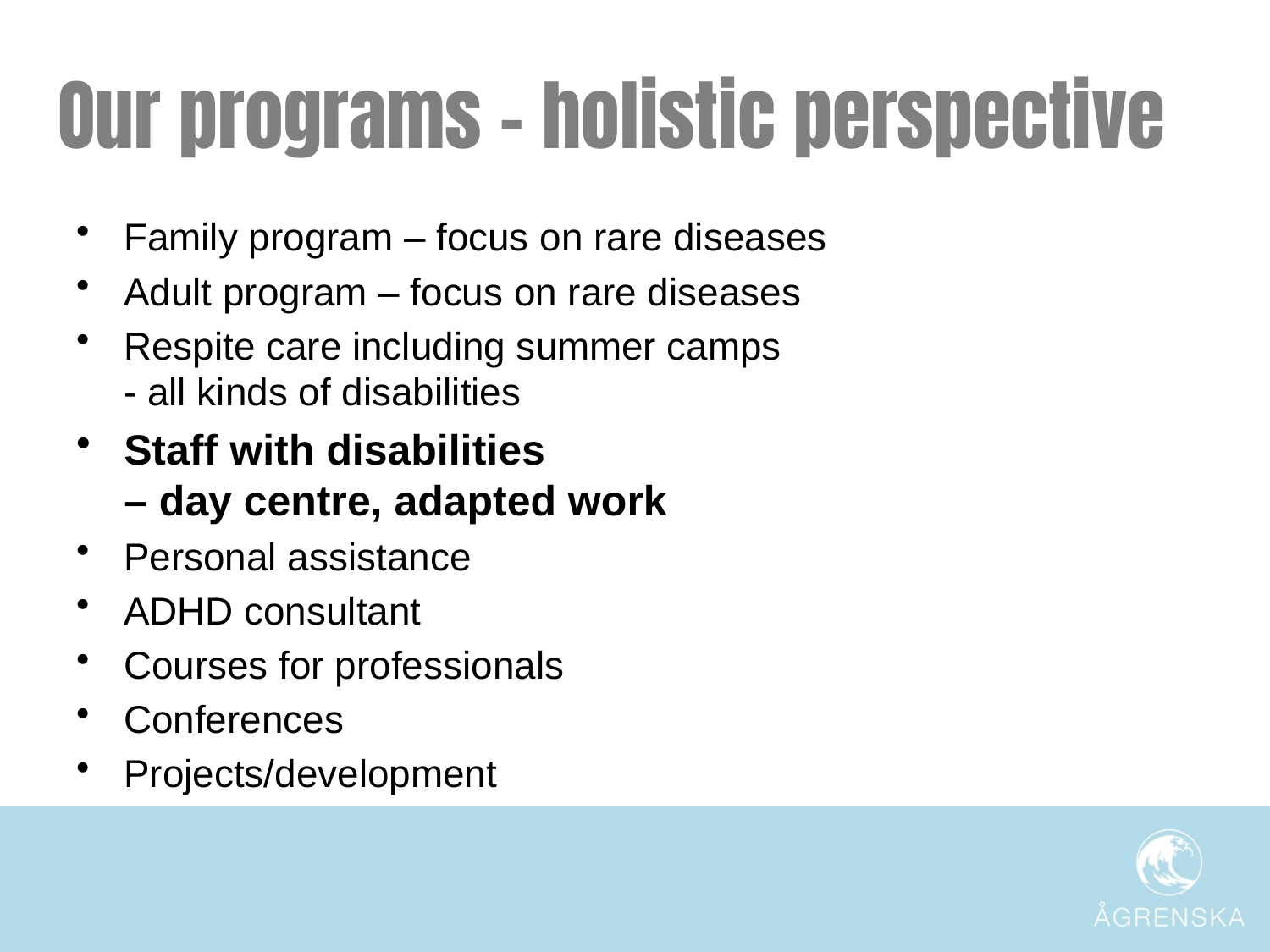

# Our programs – holistic perspective
Family program – focus on rare diseases
Adult program – focus on rare diseases
Respite care including summer camps
- all kinds of disabilities
Staff with disabilities
– day centre, adapted work
Personal assistance
ADHD consultant
Courses for professionals
Conferences
Projects/development